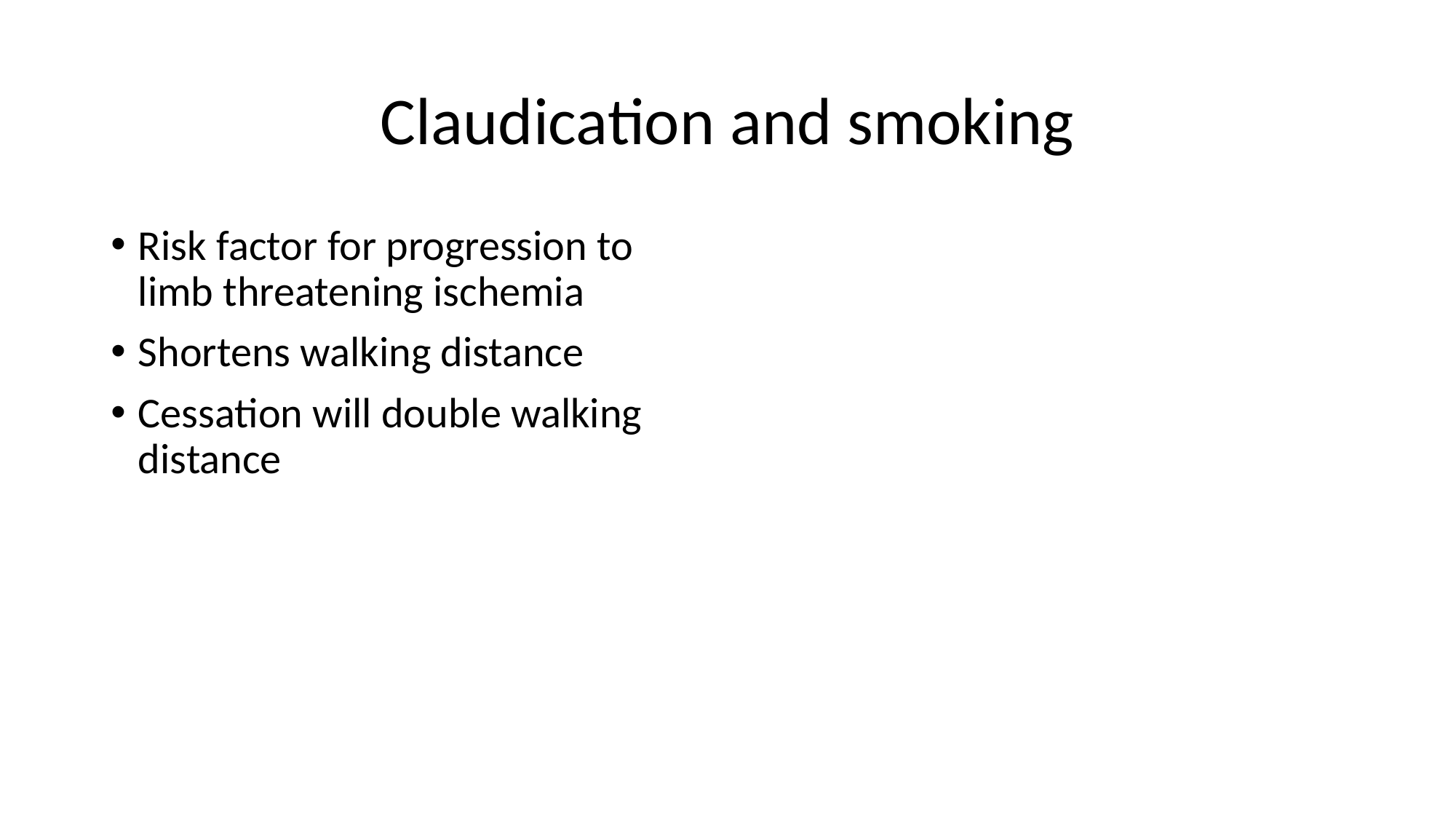

# Claudication and smoking
Risk factor for progression to limb threatening ischemia
Shortens walking distance
Cessation will double walking distance